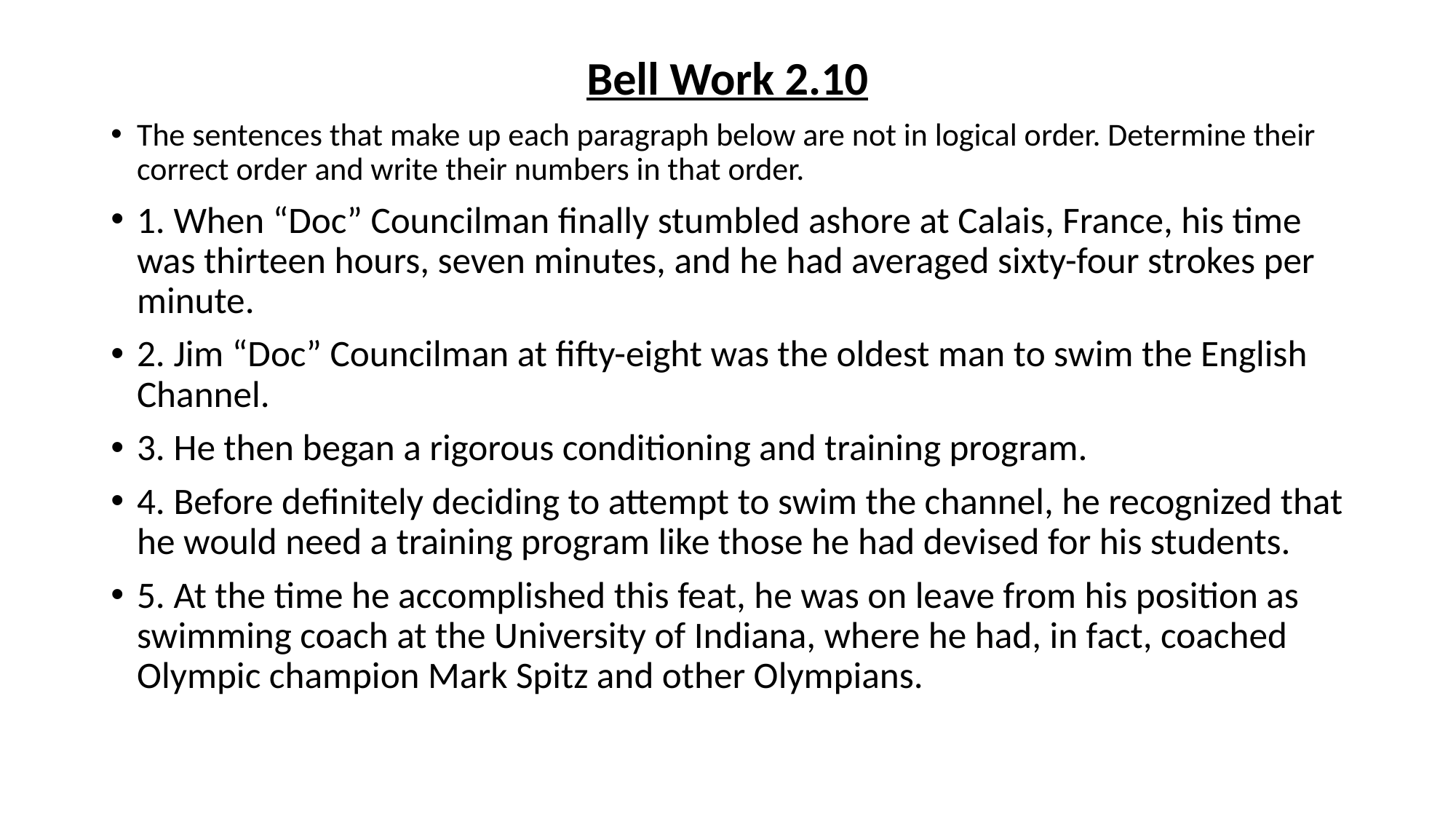

# 2
Bell Work 2.10
The sentences that make up each paragraph below are not in logical order. Determine their correct order and write their numbers in that order.
1. When “Doc” Councilman finally stumbled ashore at Calais, France, his time was thirteen hours, seven minutes, and he had averaged sixty-four strokes per minute.
2. Jim “Doc” Councilman at fifty-eight was the oldest man to swim the English Channel.
3. He then began a rigorous conditioning and training program.
4. Before definitely deciding to attempt to swim the channel, he recognized that he would need a training program like those he had devised for his students.
5. At the time he accomplished this feat, he was on leave from his position as swimming coach at the University of Indiana, where he had, in fact, coached Olympic champion Mark Spitz and other Olympians.